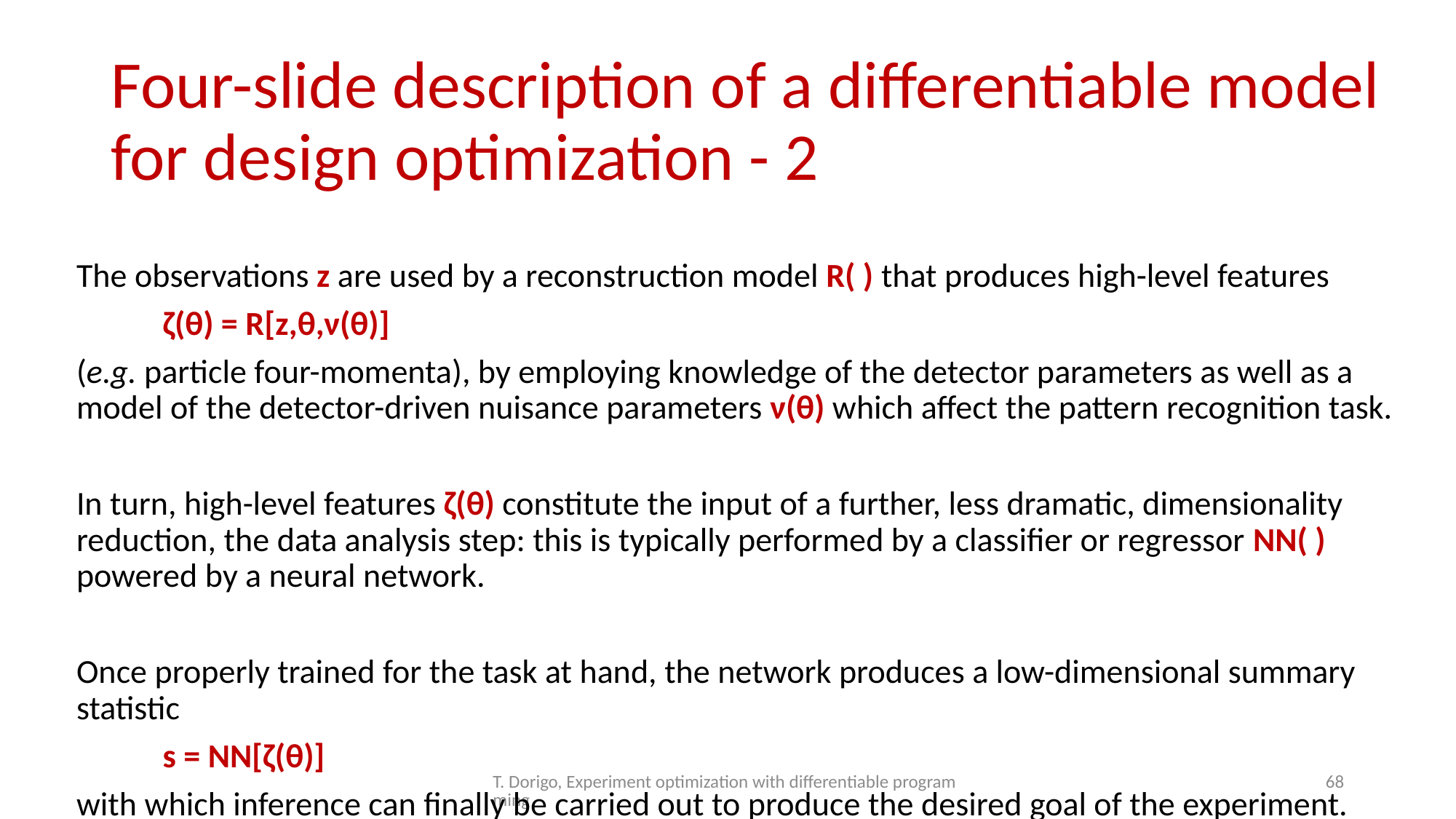

# Four-slide description of a differentiable model for design optimization - 2
The observations z are used by a reconstruction model R( ) that produces high-level features
		ζ(θ) = R[z,θ,ν(θ)]
(e.g. particle four-momenta), by employing knowledge of the detector parameters as well as a model of the detector-driven nuisance parameters ν(θ) which affect the pattern recognition task.

In turn, high-level features ζ(θ) constitute the input of a further, less dramatic, dimensionality reduction, the data analysis step: this is typically performed by a classifier or regressor NN( ) powered by a neural network.

Once properly trained for the task at hand, the network produces a low-dimensional summary statistic
		s = NN[ζ(θ)]
with which inference can finally be carried out to produce the desired goal of the experiment.
T. Dorigo, Experiment optimization with differentiable programming
68